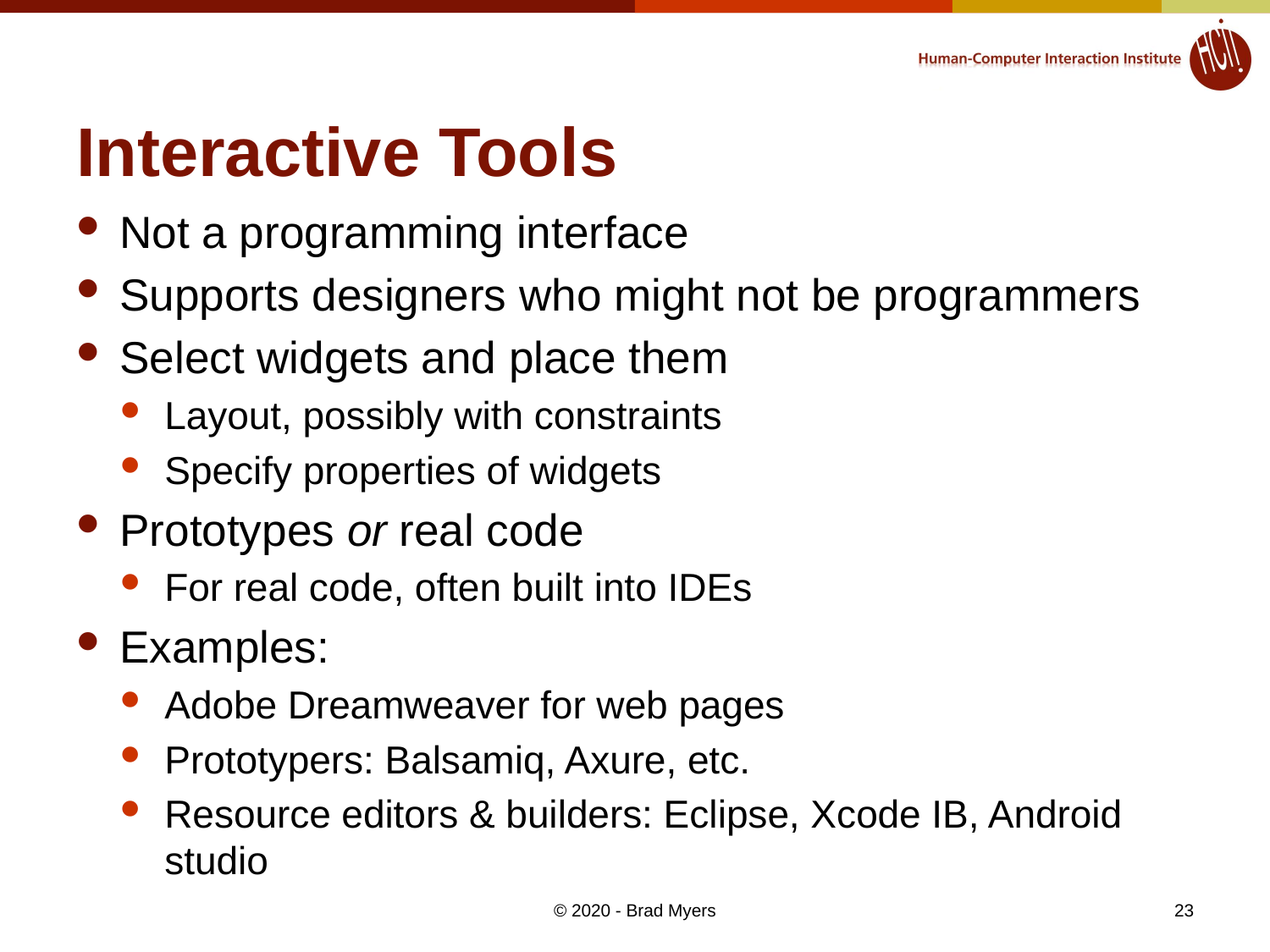

# Interactive Tools
Not a programming interface
Supports designers who might not be programmers
Select widgets and place them
Layout, possibly with constraints
Specify properties of widgets
Prototypes or real code
For real code, often built into IDEs
Examples:
Adobe Dreamweaver for web pages
Prototypers: Balsamiq, Axure, etc.
Resource editors & builders: Eclipse, Xcode IB, Android studio

© 2020 - Brad Myers
23